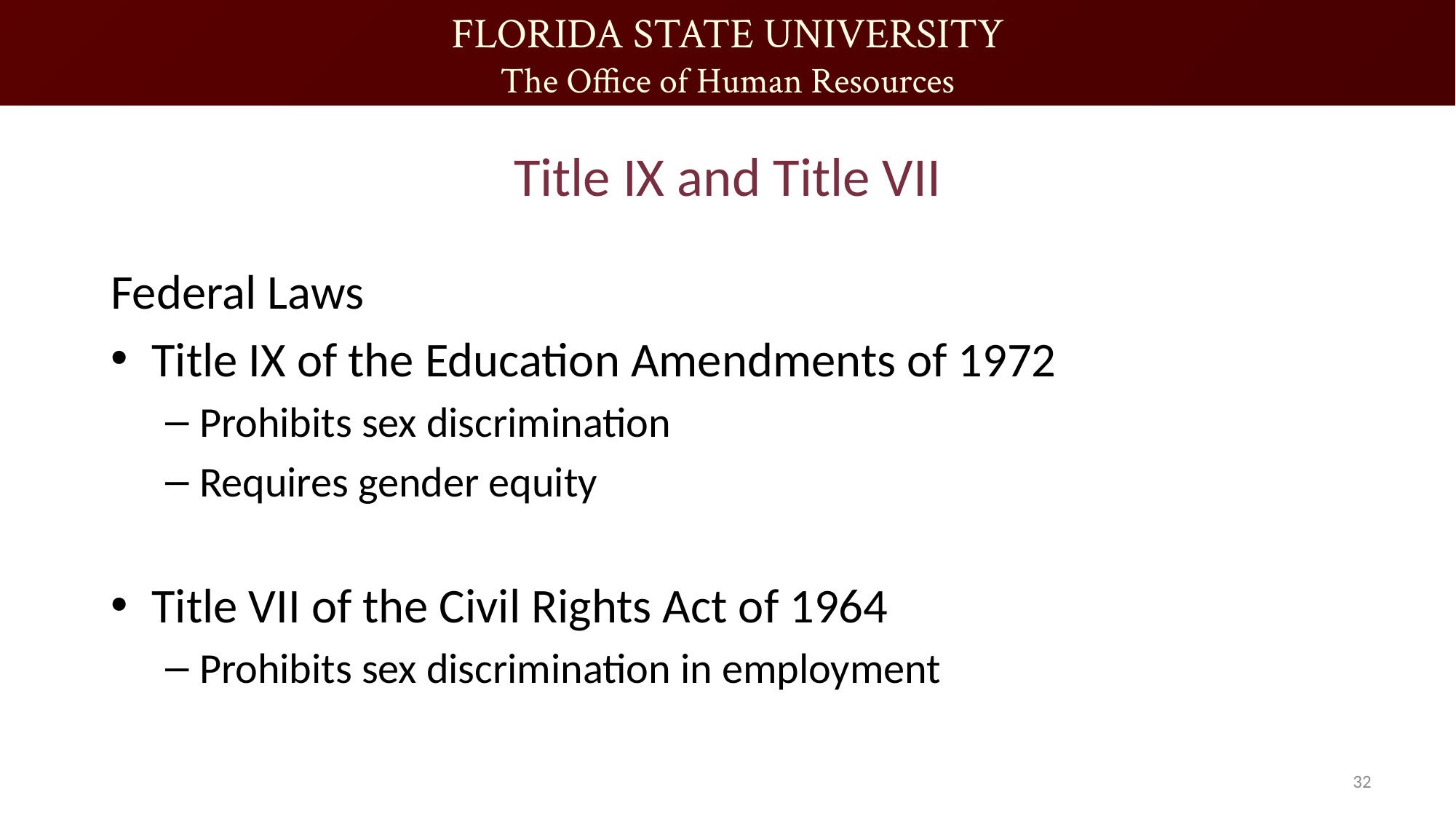

# Title IX and Title VII
Federal Laws
Title IX of the Education Amendments of 1972
Prohibits sex discrimination
Requires gender equity

Title VII of the Civil Rights Act of 1964
Prohibits sex discrimination in employment

32